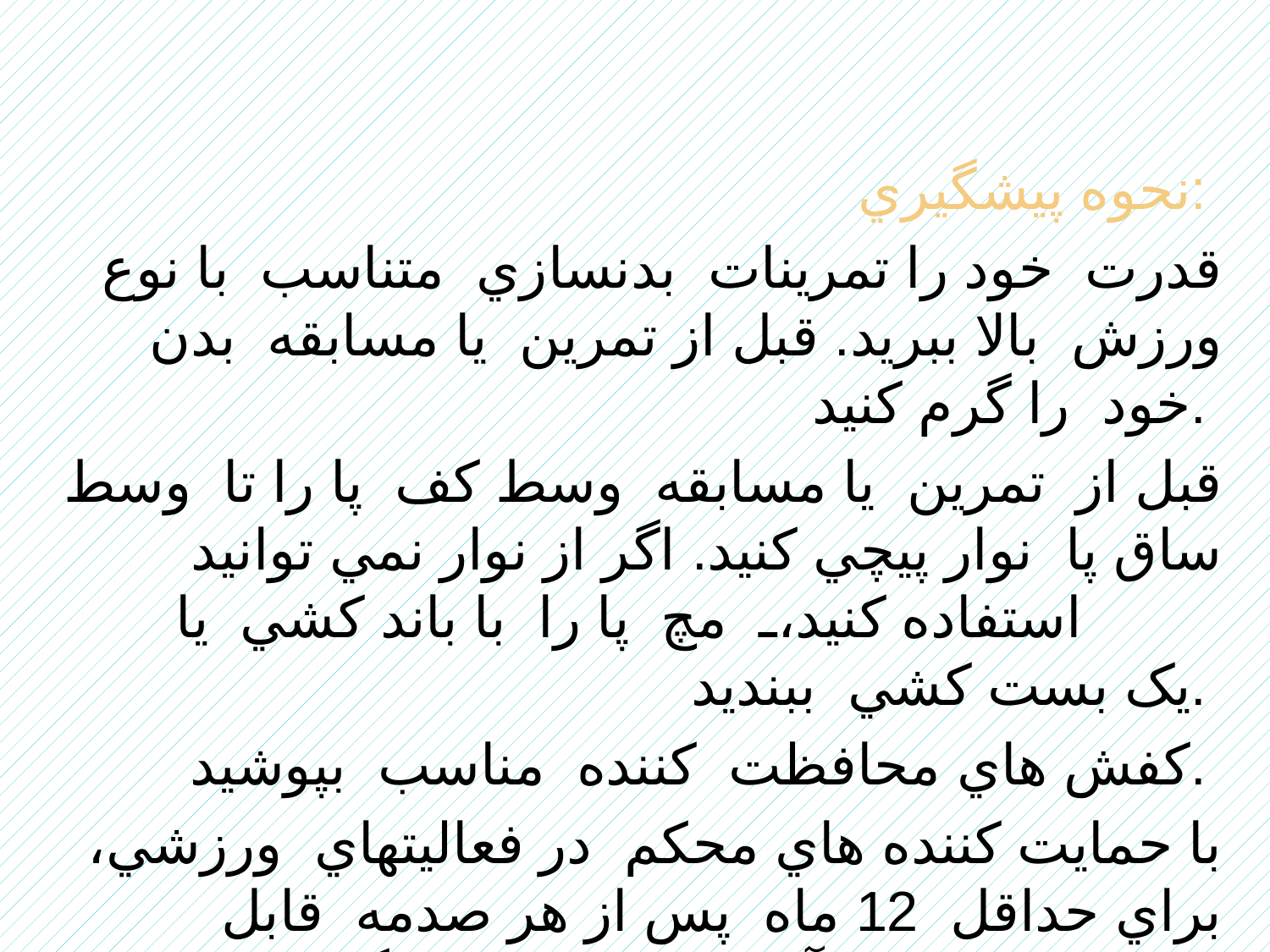

نحوه پيشگيري:
قدرت  خود را تمرينات  بدنسازي  متناسب  با نوع  ورزش  بالا ببريد. قبل از تمرين  يا مسابقه  بدن خود  را گرم کنيد.
قبل از  تمرين  يا مسابقه  وسط کف  پا را تا  وسط ساق پا  نوار پيچي کنيد. اگر از نوار نمي توانيد  استفاده کنيد،  مچ  پا را  با باند کشي  يا يک بست کشي  ببنديد.
کفش هاي محافظت  کننده  مناسب  بپوشيد.
با حمايت کننده هاي محکم  در فعاليتهاي  ورزشي،  براي حداقل  12 ماه  پس از هر صدمه  قابل  ملاحظه  به مچ پا آن را از  حرکات  ناگهاني حفظ  و نگه داري کنيد.